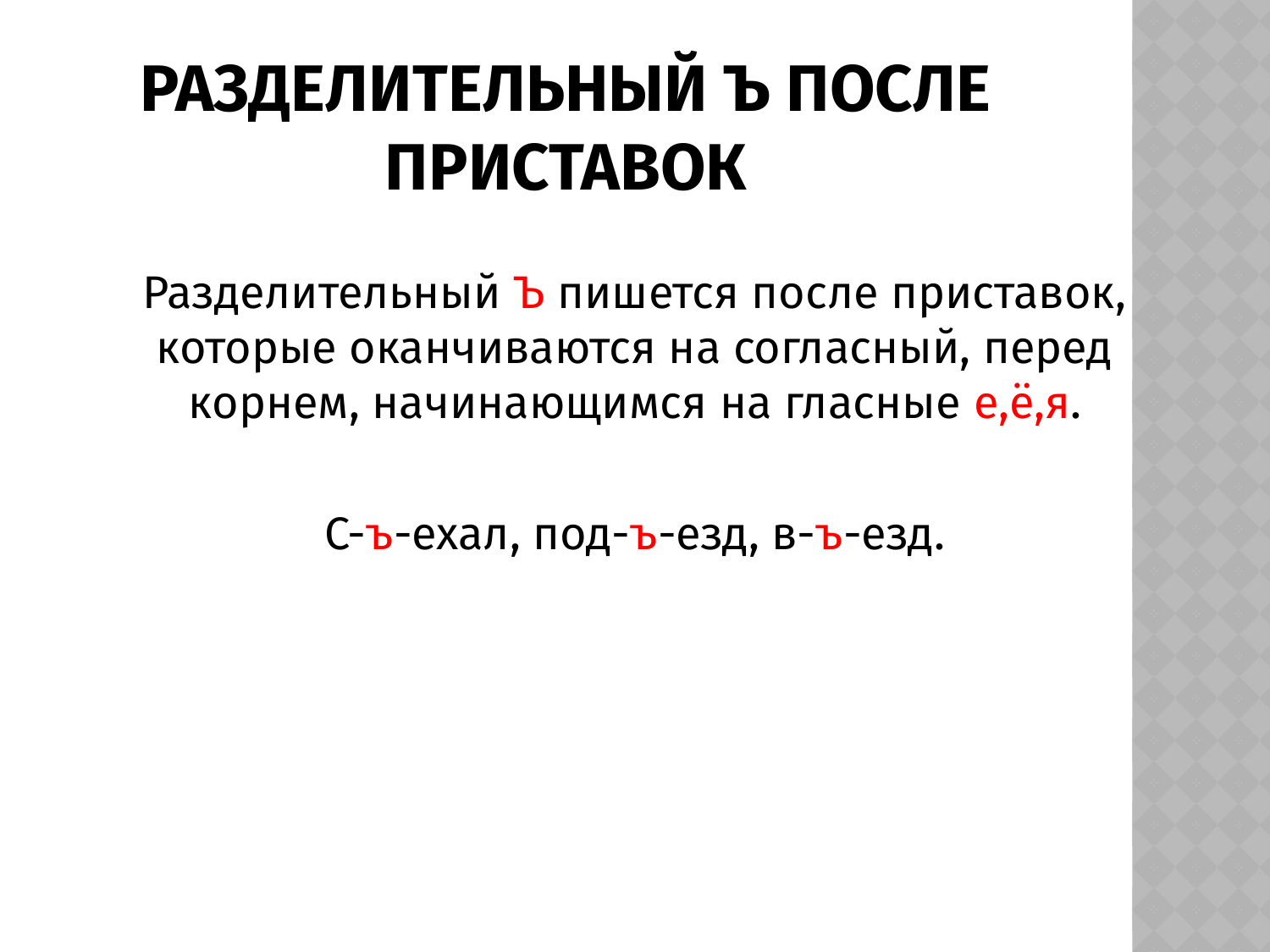

# Разделительный Ъ после приставок
Разделительный Ъ пишется после приставок, которые оканчиваются на согласный, перед корнем, начинающимся на гласные е,ё,я.

С-ъ-ехал, под-ъ-езд, в-ъ-езд.